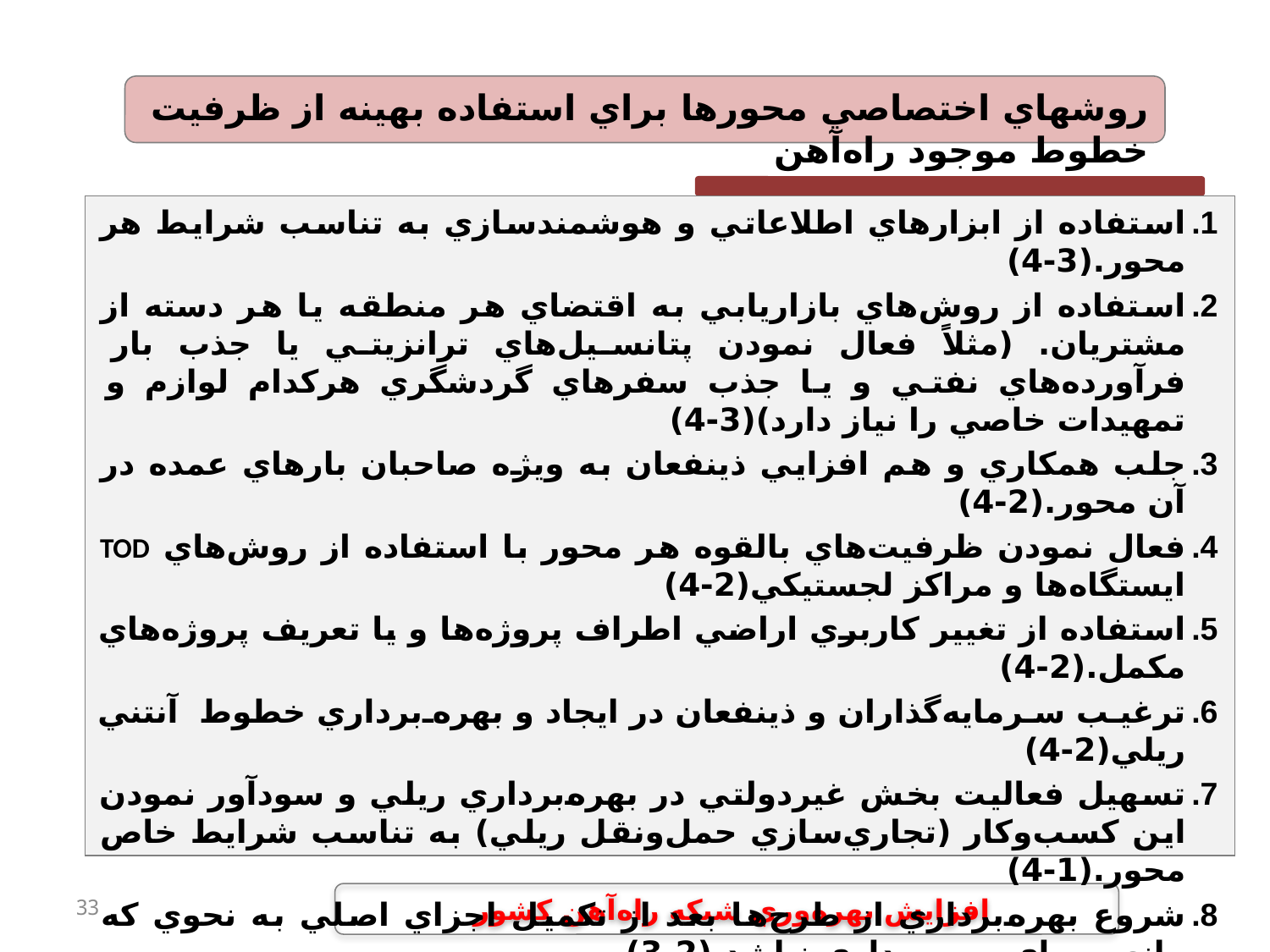

روشهاي اختصاصي محورها براي استفاده بهينه از ظرفيت خطوط موجود راه‌آهن
استفاده از ابزارهاي اطلاعاتي و هوشمندسازي به تناسب شرايط هر محور.(3-4)
استفاده از روش‌هاي بازاريابي به اقتضاي هر منطقه يا هر دسته از مشتريان. (مثلاً فعال نمودن پتانسيل‌هاي ترانزيتي يا جذب بار فرآورده‌هاي نفتي و يا جذب سفرهاي گردشگري هركدام لوازم و تمهيدات خاصي را نياز دارد)(3-4)
جلب همكاري و هم افزايي ذينفعان به ويژه صاحبان بارهاي عمده در آن محور.(2-4)
فعال نمودن ظرفيت‌هاي بالقوه هر محور با استفاده از روش‌هاي TOD ايستگاه‌ها و مراكز لجستيكي(2-4)
استفاده از تغيير كاربر‌ي اراضي اطراف پروژه‌ها و يا تعريف پروژه‌هاي مكمل.(2-4)
ترغيب سرمايه‌گذاران و ذينفعان در ايجاد و بهره‌برداري خطوط آنتني ريلي(2-4)
تسهيل فعاليت بخش غيردولتي در بهره‌برداري ريلي و سودآور نمودن اين كسب‌وكار (تجاري‌سازي حمل‌ونقل ريلي) به تناسب شرايط خاص محور.(1-4)
شروع بهره‌برداري از طرح‌ها بعد از تكميل اجزاي اصلي به نحوي كه مانعي براي بهره‌برداري نباشد.(2-3)
برنامه‌ريزي براي تأمين نيروي انساني كافي و داراي آموزش‌هاي لازم جهت انتفاع از هر طرح جديد از ابتداي شروع بهره‌برداري.(2-4)
33